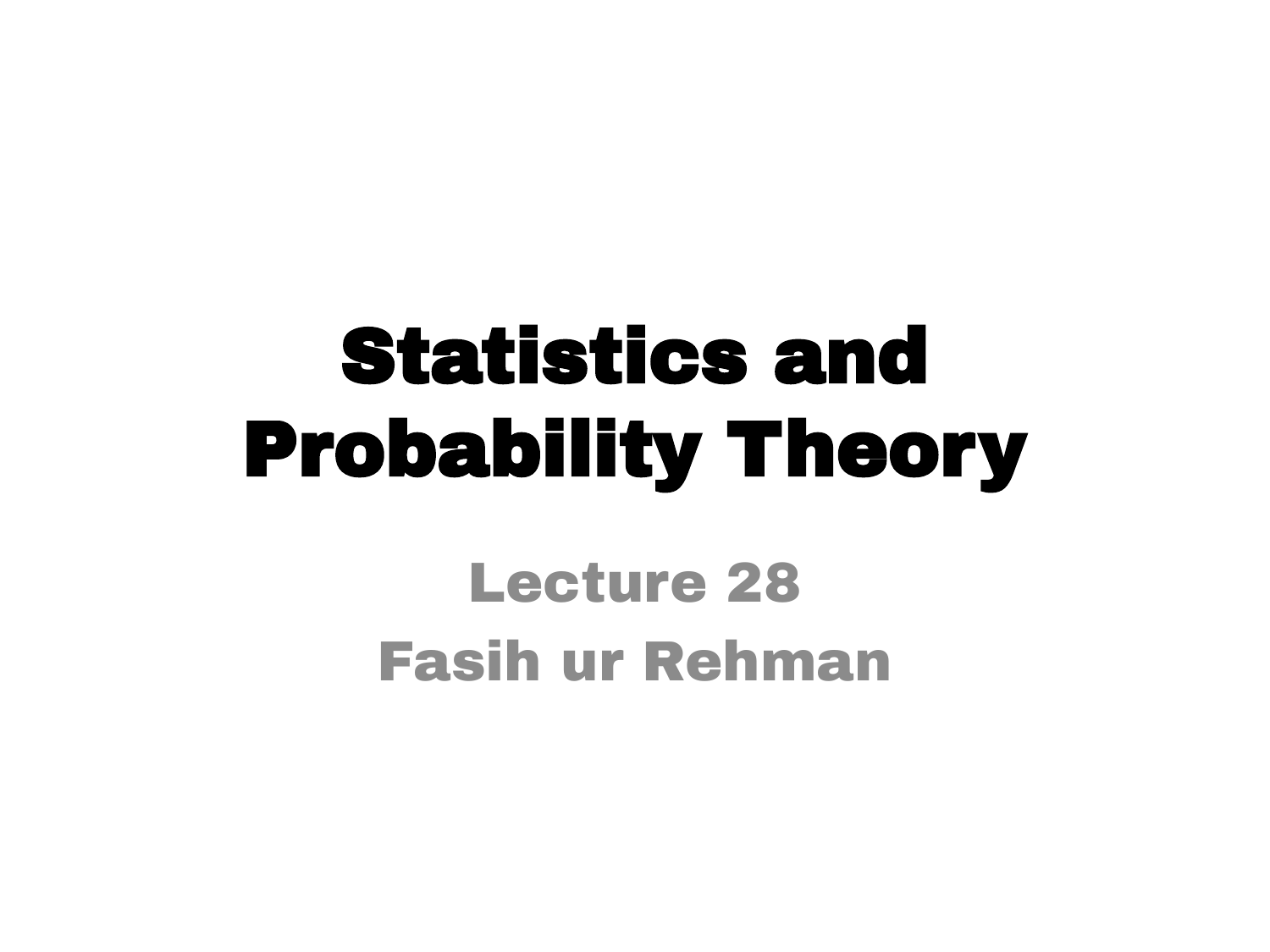

# Statistics and Probability Theory
Lecture 28
Fasih ur Rehman